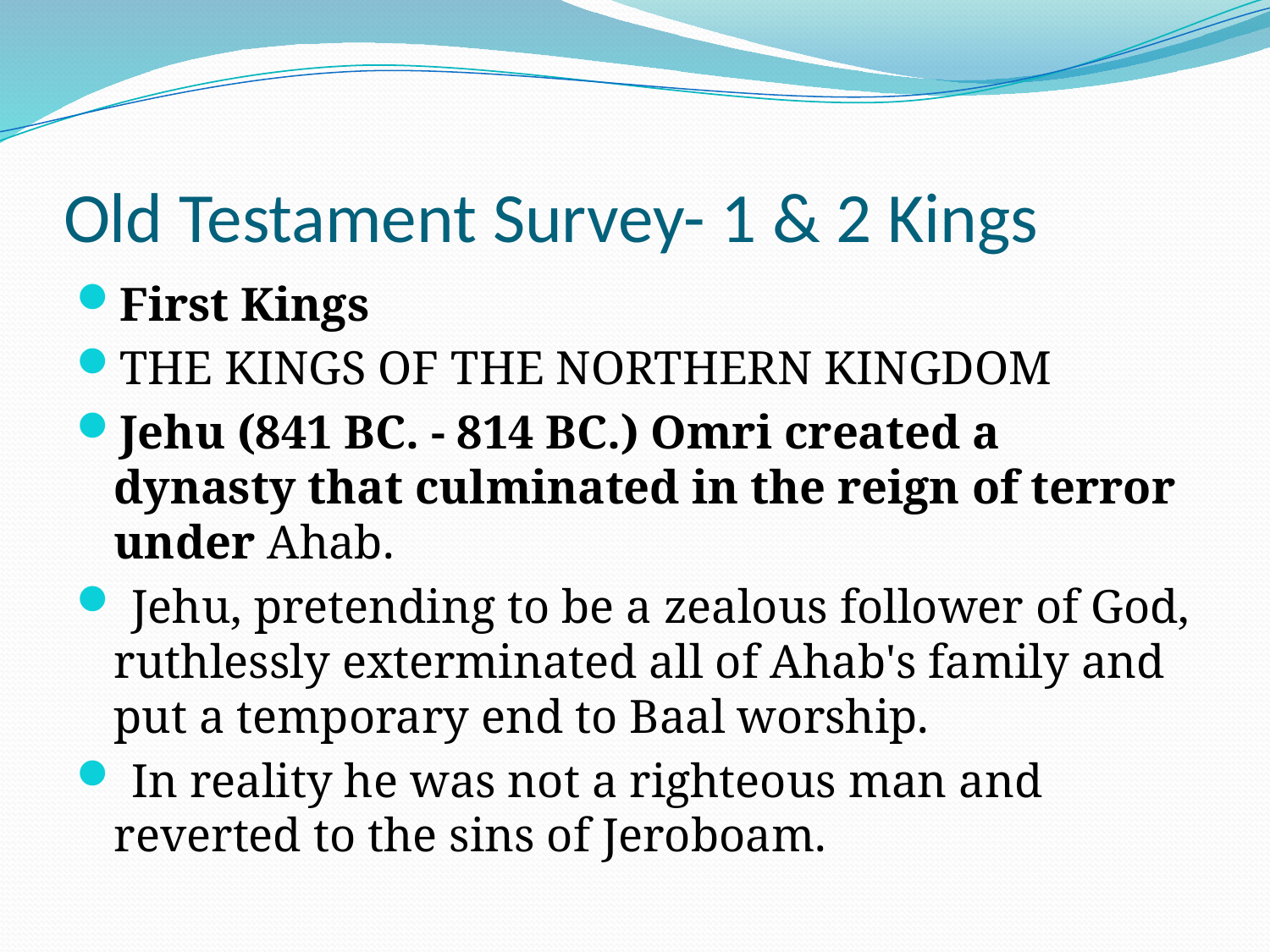

# Old Testament Survey- 1 & 2 Kings
First Kings
THE KINGS OF THE NORTHERN KINGDOM
Jehu (841 BC. - 814 BC.) Omri created a dynasty that culminated in the reign of terror under Ahab.
 Jehu, pretending to be a zealous follower of God, ruthlessly exterminated all of Ahab's family and put a temporary end to Baal worship.
 In reality he was not a righteous man and reverted to the sins of Jeroboam.